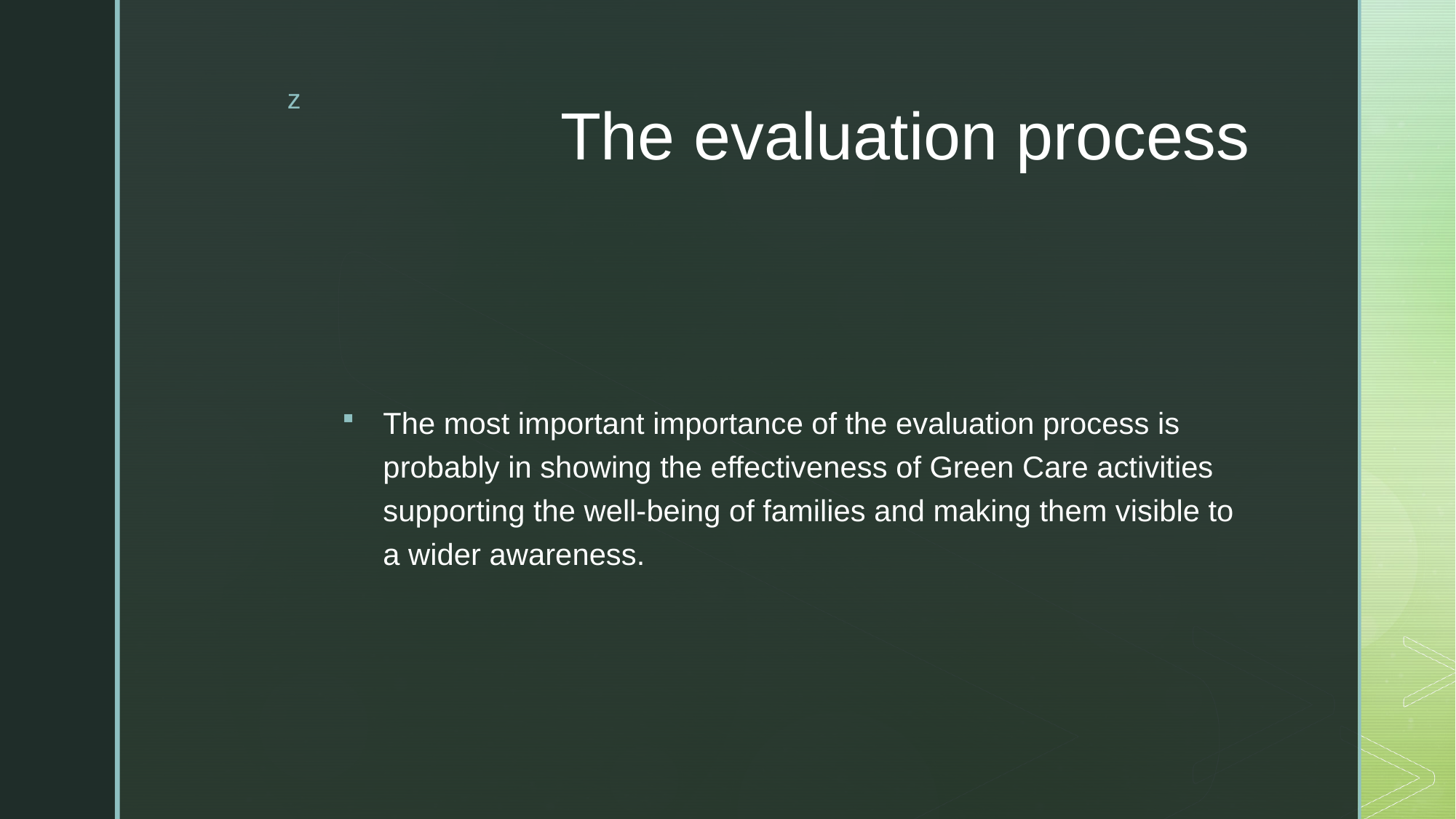

# The evaluation process
The most important importance of the evaluation process is probably in showing the effectiveness of Green Care activities supporting the well-being of families and making them visible to a wider awareness.